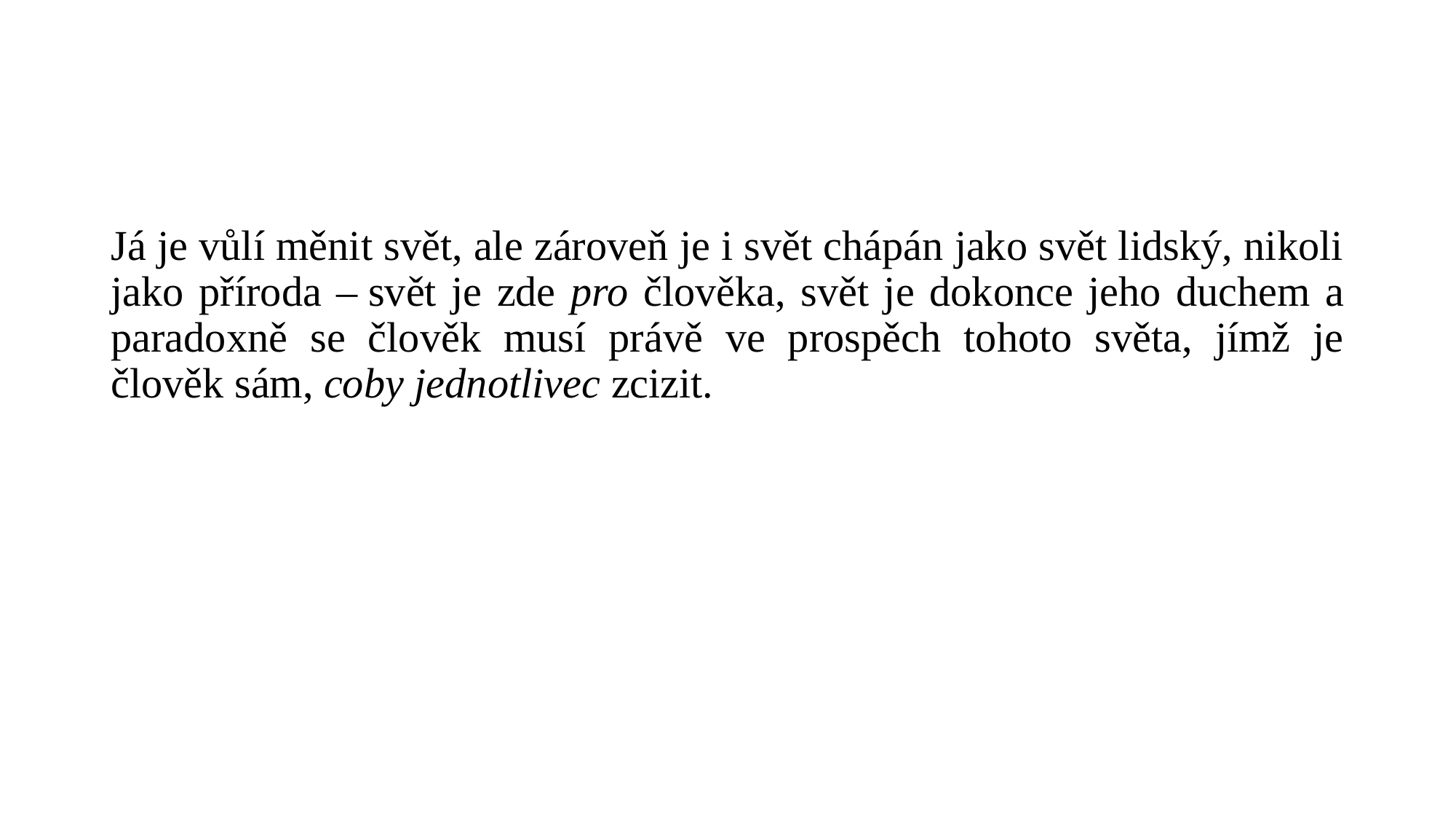

#
Já je vůlí měnit svět, ale zároveň je i svět chápán jako svět lidský, nikoli jako příroda – svět je zde pro člověka, svět je dokonce jeho duchem a paradoxně se člověk musí právě ve prospěch tohoto světa, jímž je člověk sám, coby jednotlivec zcizit.